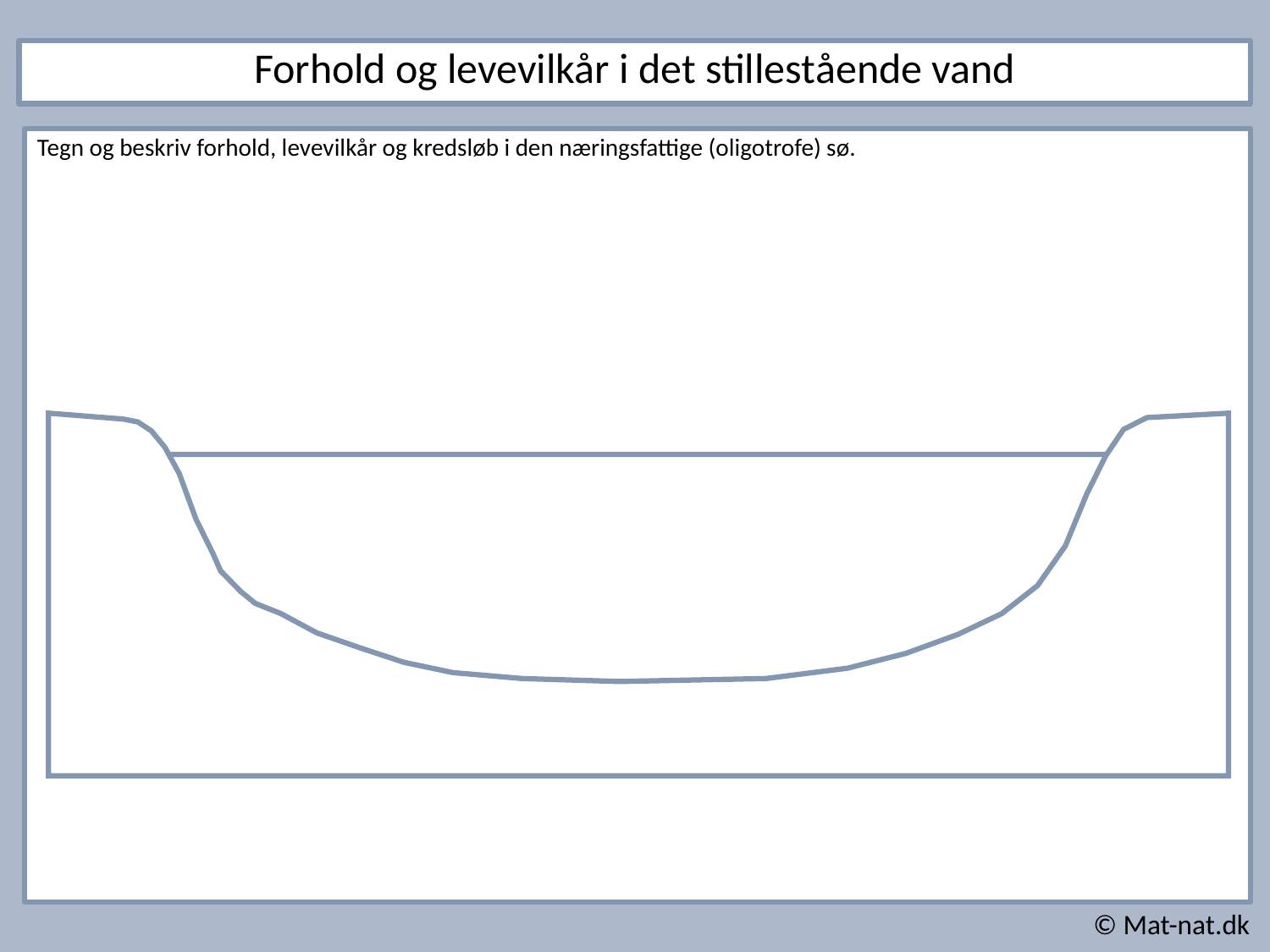

Forhold og levevilkår i det stillestående vand
Tegn og beskriv forhold, levevilkår og kredsløb i den næringsfattige (oligotrofe) sø.

© Mat-nat.dk